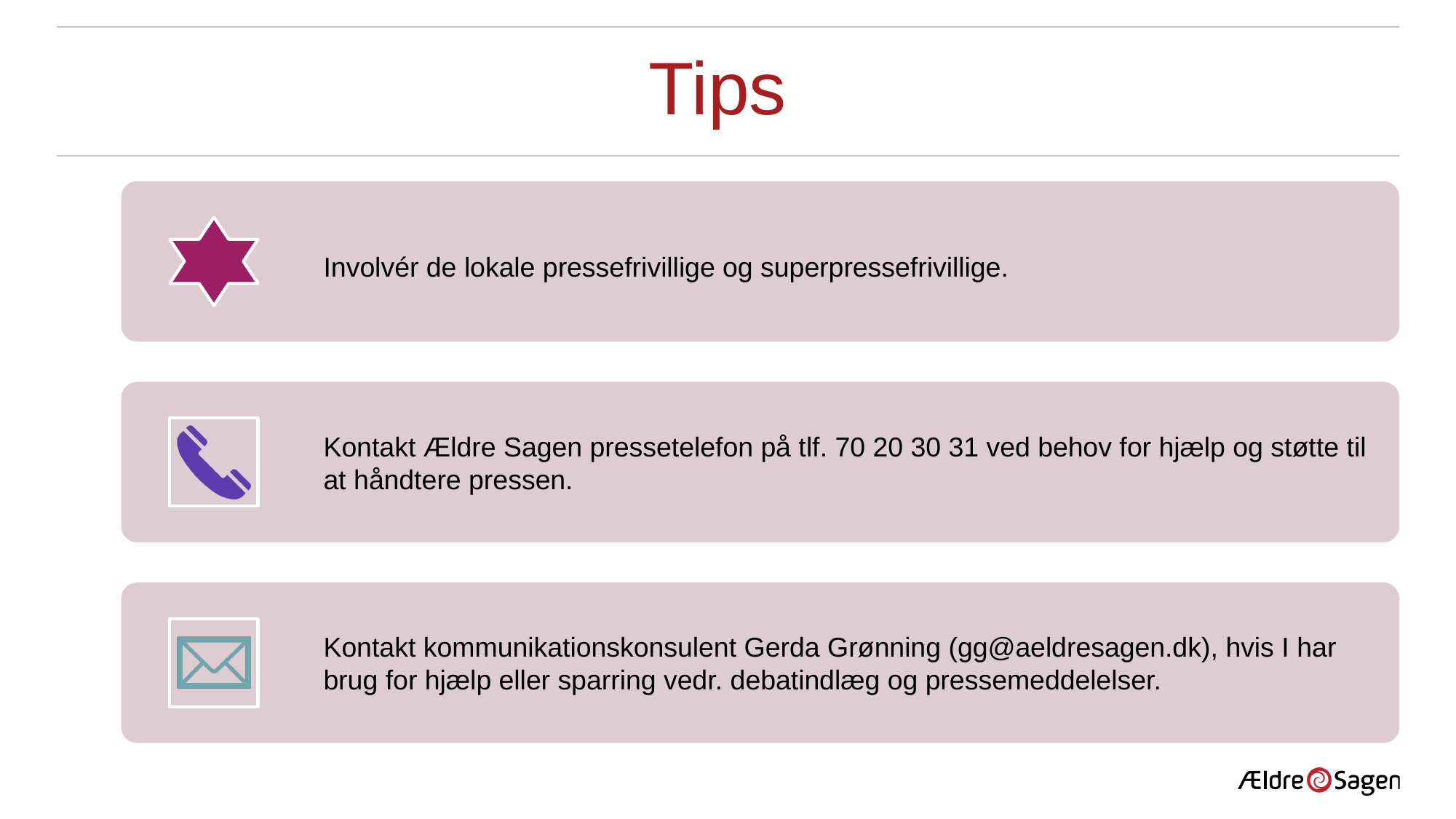

# Tips

Involvér de lokale pressefrivillige og superpressefrivillige.
Kontakt Ældre Sagen pressetelefon på tlf. 70 20 30 31 ved behov for hjælp og støtte til at håndtere pressen.
Kontakt kommunikationskonsulent Gerda Grønning (gg@aeldresagen.dk), hvis I har brug for hjælp eller sparring vedr. debatindlæg og pressemeddelelser.